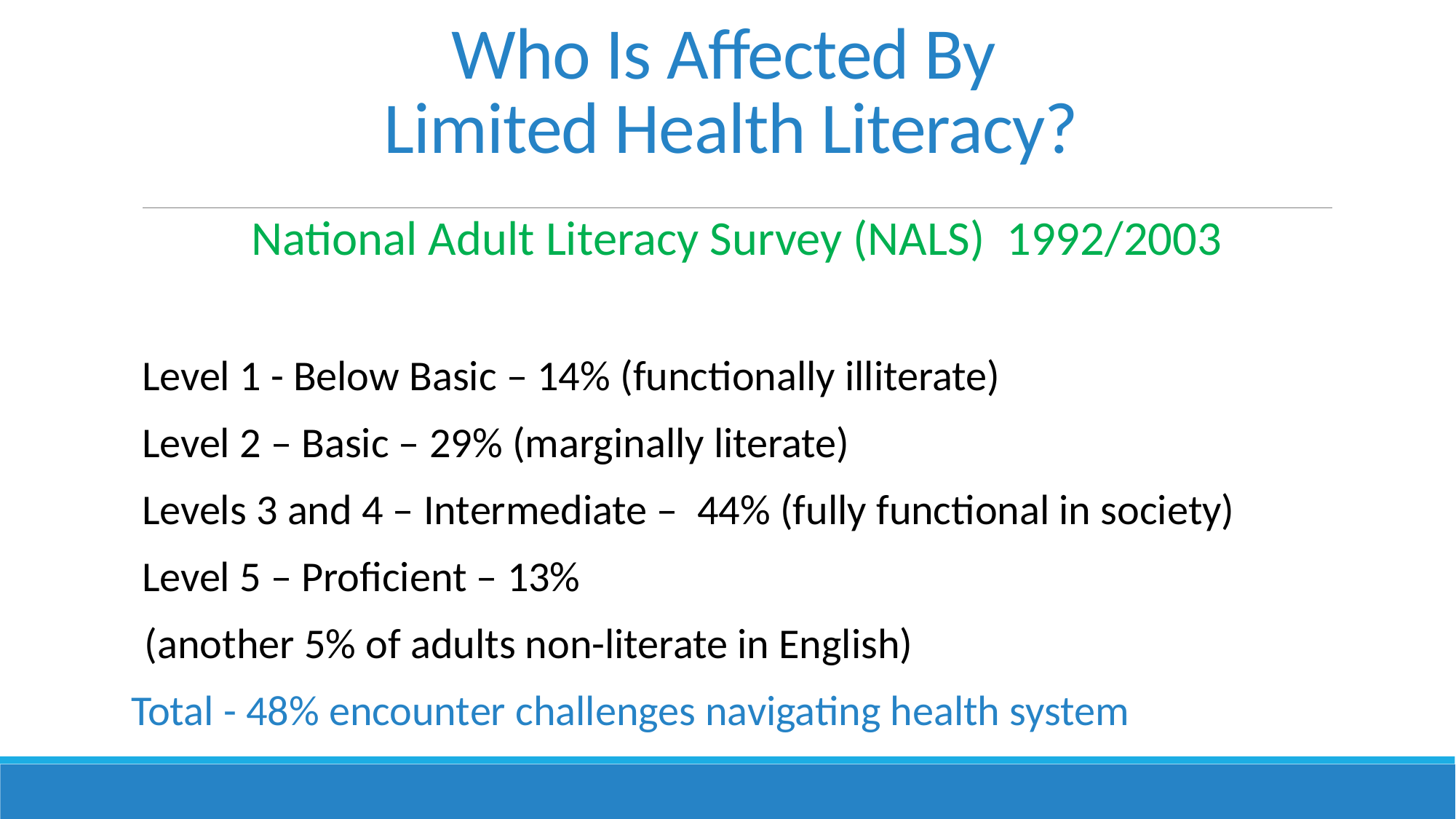

# Who Is Affected By Limited Health Literacy?
National Adult Literacy Survey (NALS)  1992/2003

Level 1 - Below Basic – 14% (functionally illiterate)
Level 2 – Basic – 29% (marginally literate)
Levels 3 and 4 – Intermediate –  44% (fully functional in society)
Level 5 – Proficient – 13%
  (another 5% of adults non-literate in English)
Total - 48% encounter challenges navigating health system